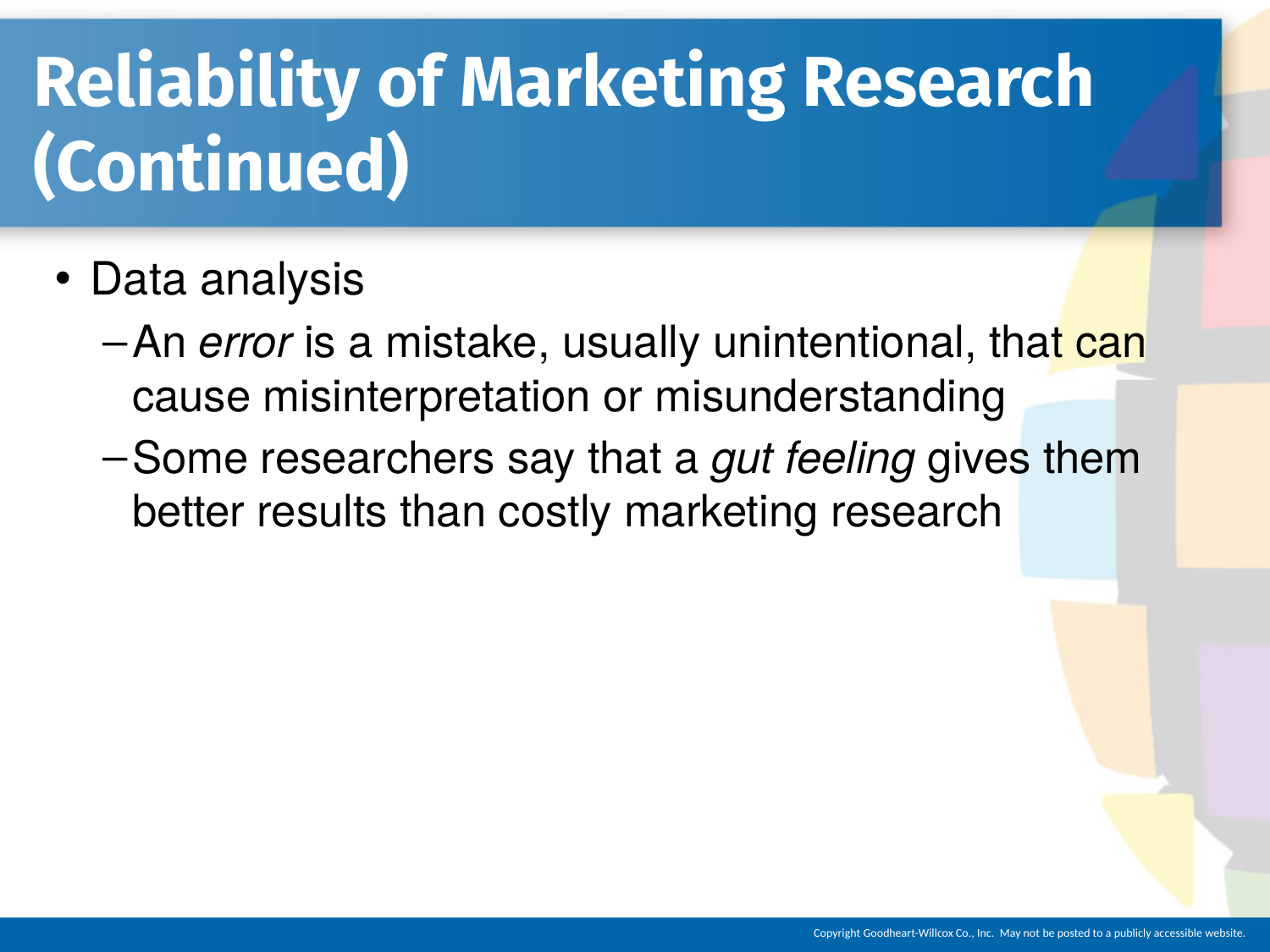

# Reliability of Marketing Research (Continued)
Data analysis
An error is a mistake, usually unintentional, that can cause misinterpretation or misunderstanding
Some researchers say that a gut feeling gives them better results than costly marketing research